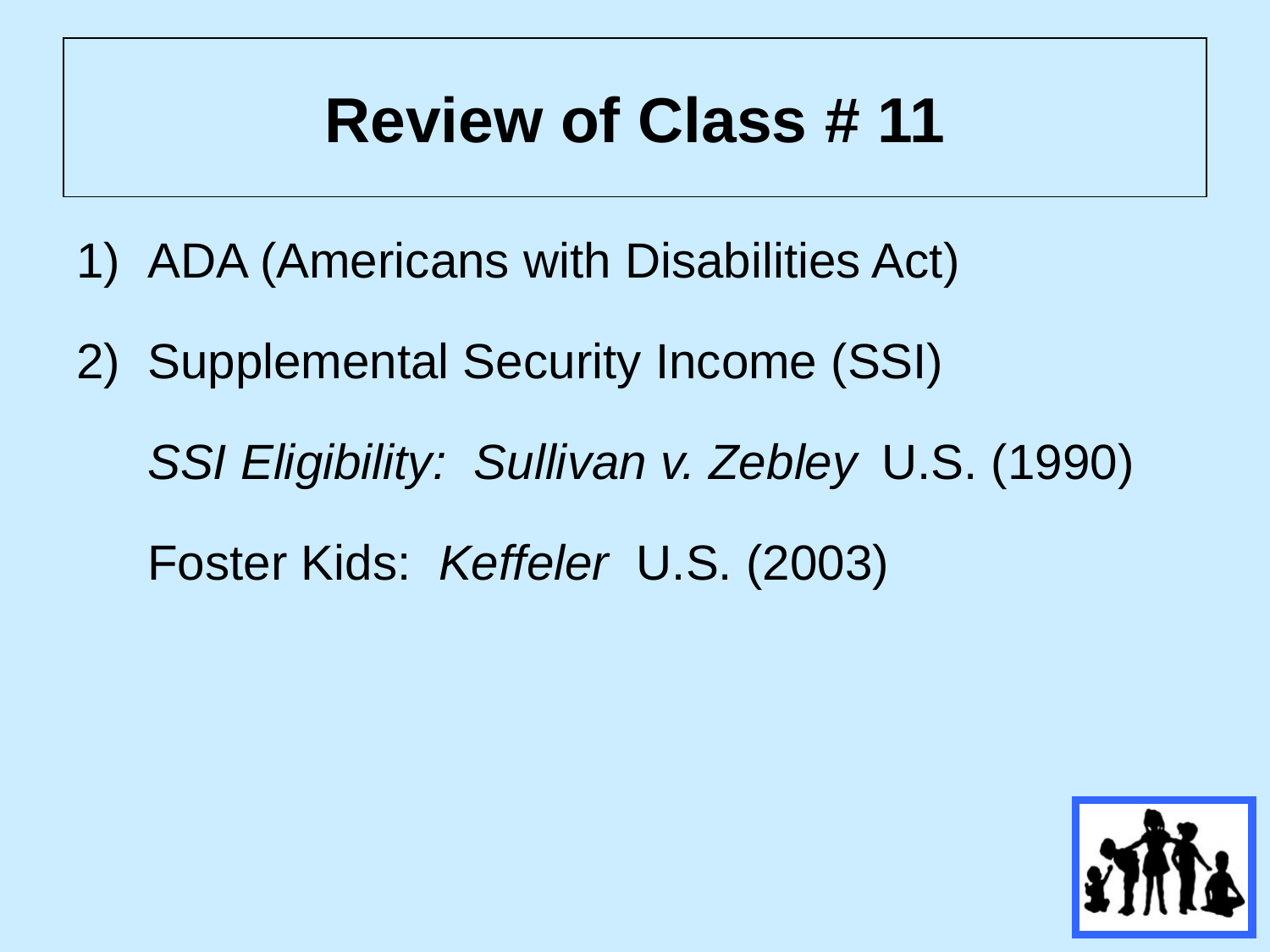

# Review of Class # 11
ADA (Americans with Disabilities Act)
Supplemental Security Income (SSI)
	SSI Eligibility:  Sullivan v. Zebley  U.S. (1990)
	Foster Kids:  Keffeler  U.S. (2003)